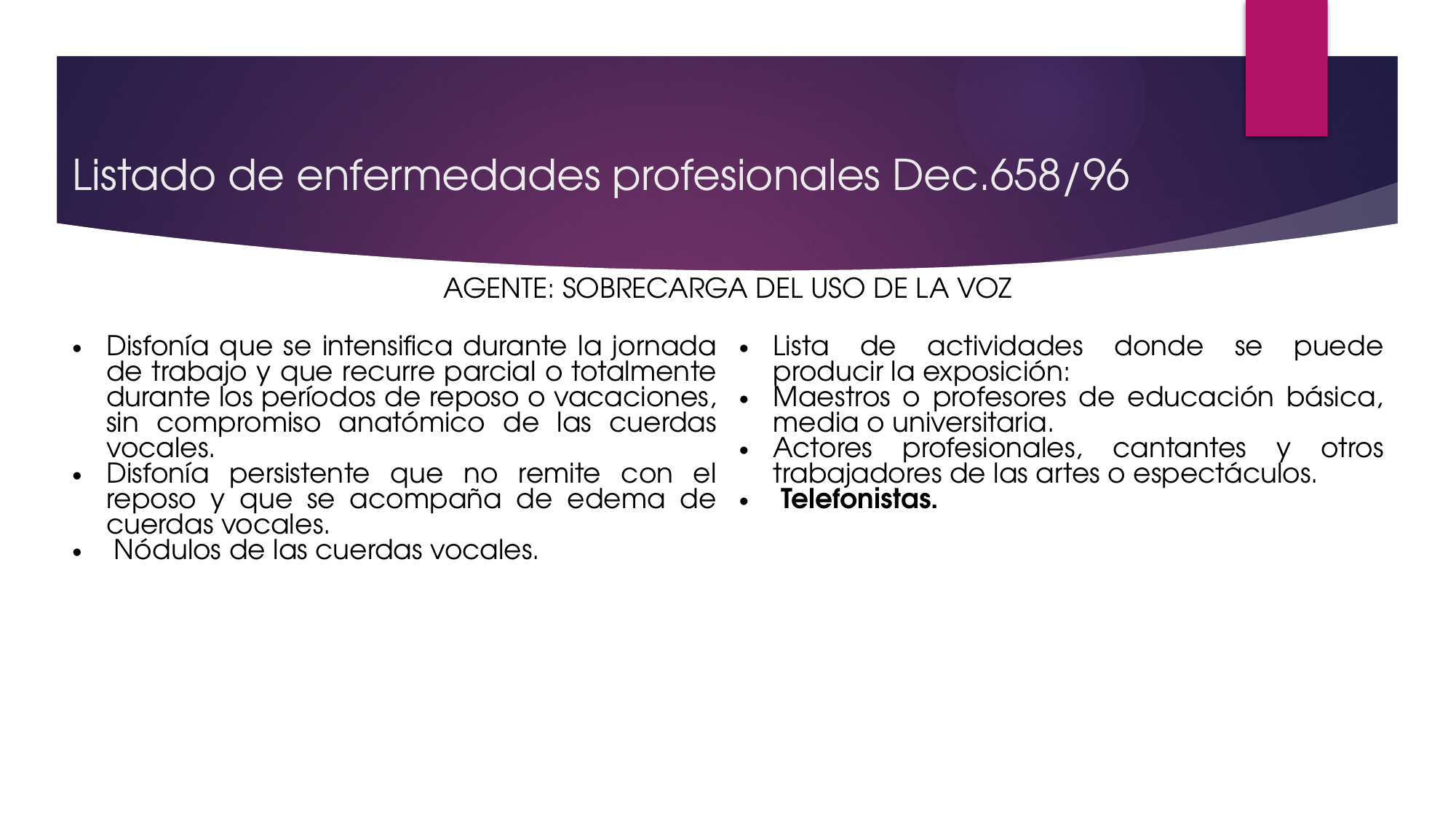

# Listado de enfermedades profesionales Dec.658/96
| AGENTE: SOBRECARGA DEL USO DE LA VOZ |  |
| --- | --- |
| Disfonía que se intensifica durante la jornada de trabajo y que recurre parcial o totalmente durante los períodos de reposo o vacaciones, sin compromiso anatómico de las cuerdas vocales. Disfonía persistente que no remite con el reposo y que se acompaña de edema de cuerdas vocales. Nódulos de las cuerdas vocales. | Lista de actividades donde se puede producir la exposición: Maestros o profesores de educación básica, media o universitaria. Actores profesionales, cantantes y otros trabajadores de las artes o espectáculos. Telefonistas. |